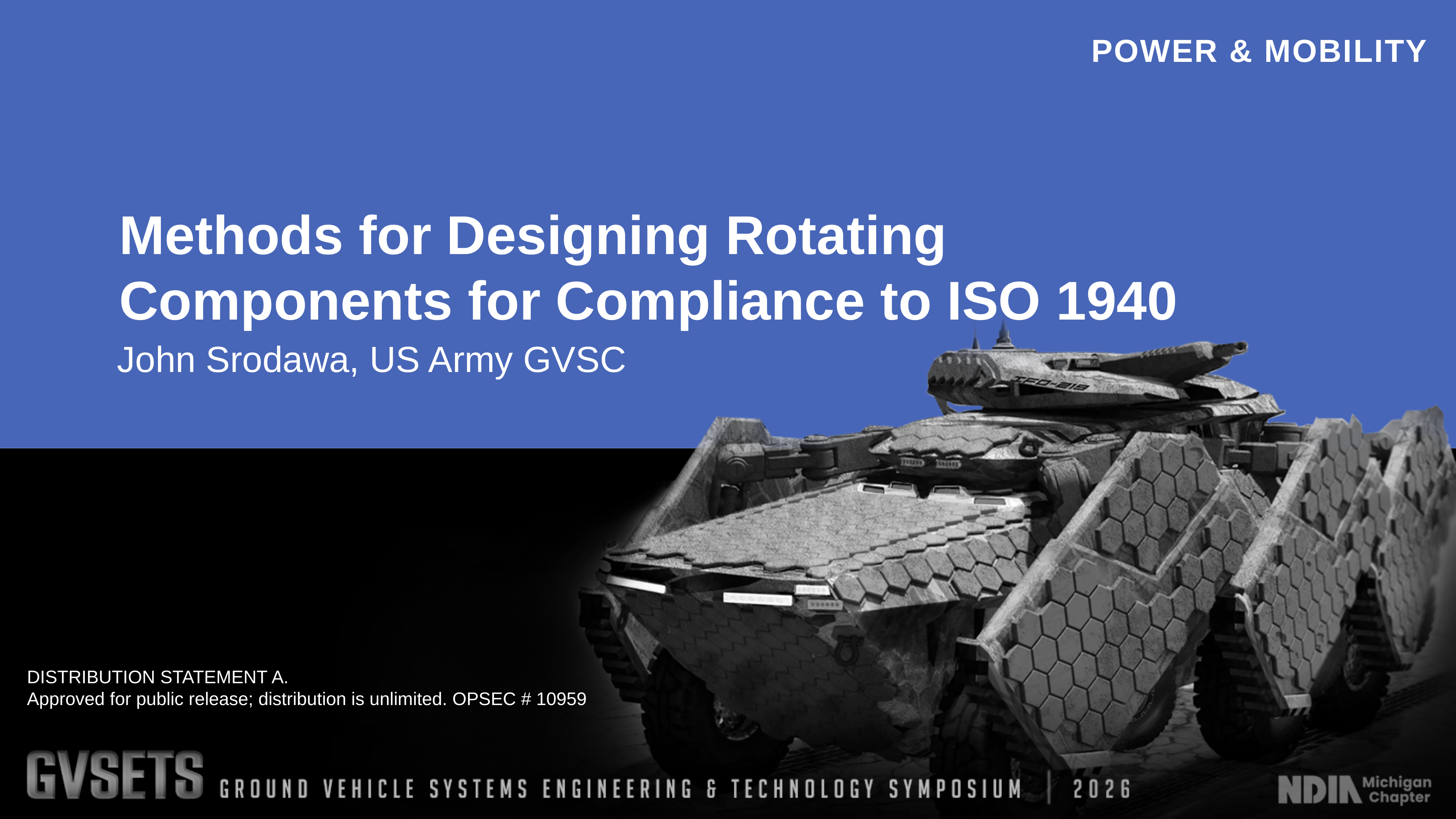

Methods for Designing Rotating Components for Compliance to ISO 1940
John Srodawa, US Army GVSC
DISTRIBUTION STATEMENT A.
Approved for public release; distribution is unlimited. OPSEC # 10959